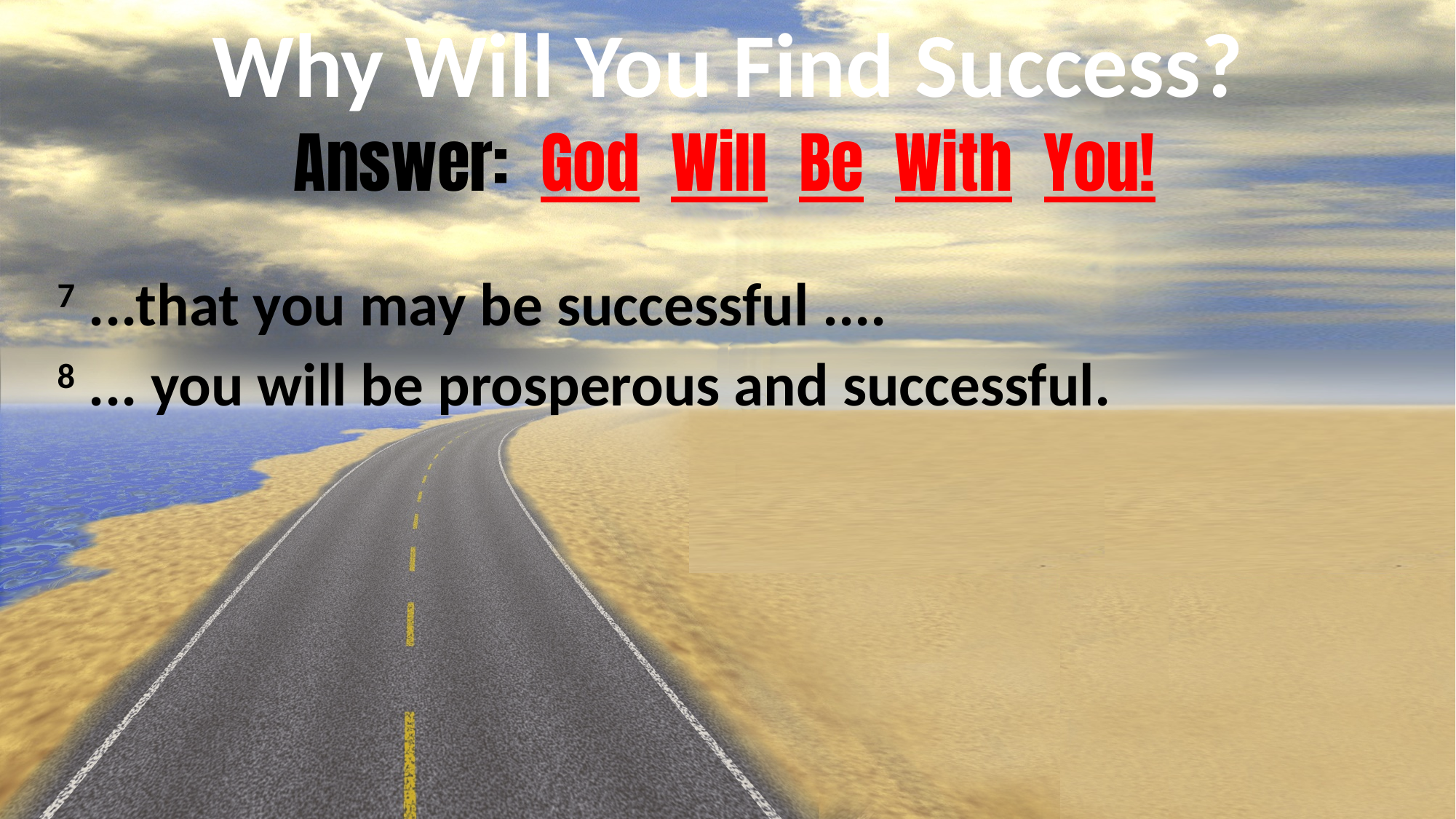

# Why Will You Find Success?
Answer:  God  Will  Be  With  You!
7 ...that you may be successful ....
8 ... you will be prosperous and successful.